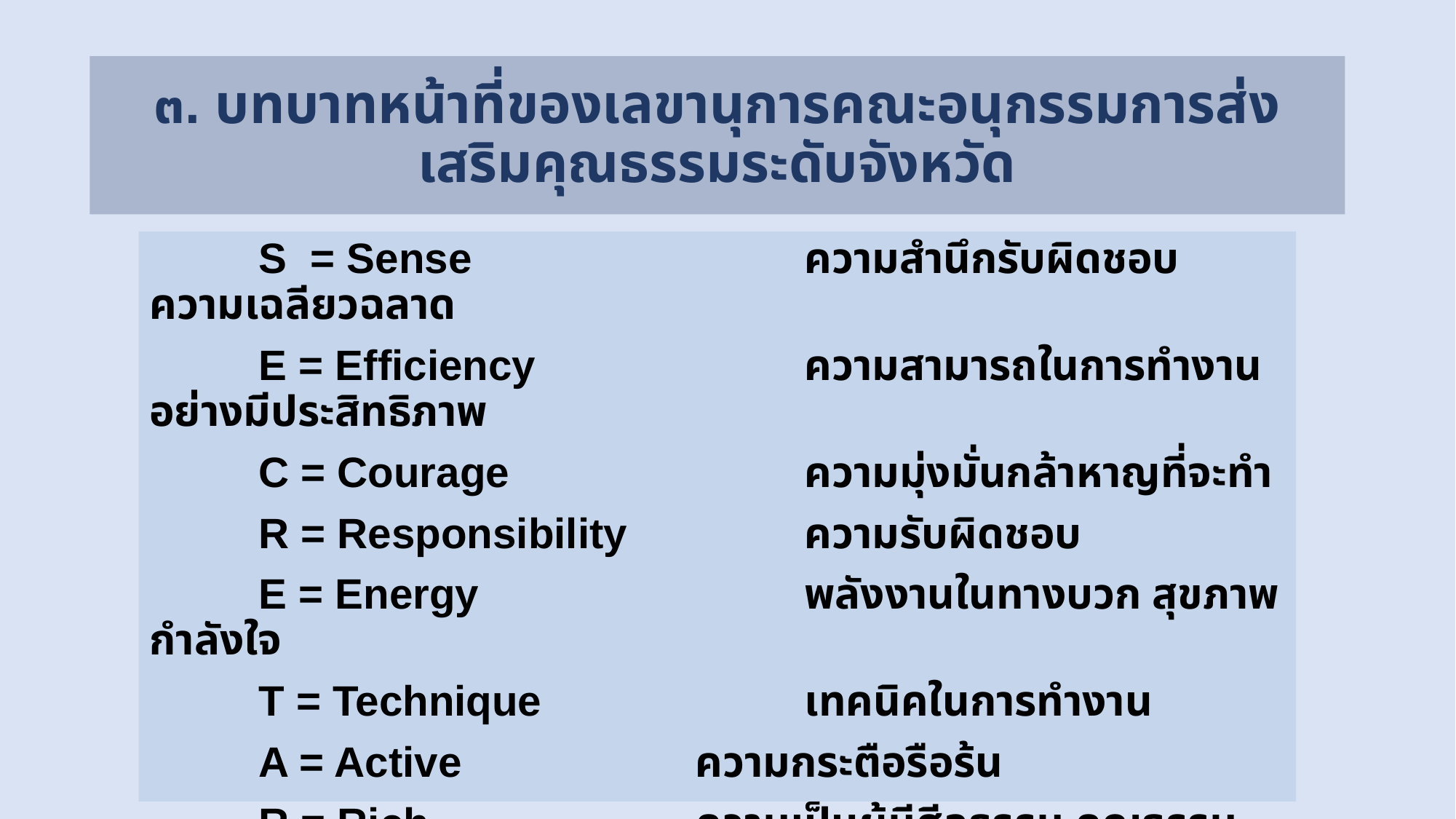

# ๓. บทบาทหน้าที่ของเลขานุการคณะอนุกรรมการส่งเสริมคุณธรรมระดับจังหวัด
 	S  = Sense   			ความสำนึกรับผิดชอบ ความเฉลียวฉลาด
	E = Efficiency  			ความสามารถในการทำงานอย่างมีประสิทธิภาพ
	C = Courage 			ความมุ่งมั่นกล้าหาญที่จะทำ
	R = Responsibility 		ความรับผิดชอบ
	E = Energy			พลังงานในทางบวก สุขภาพ กำลังใจ
	T = Technique 			เทคนิคในการทำงาน
	A = Active			ความกระตือรือร้น
	R = Rich			ความเป็นผู้มีศีลธรรม คุณธรรม
	Y = Youth			ความมีชีวิชีวา